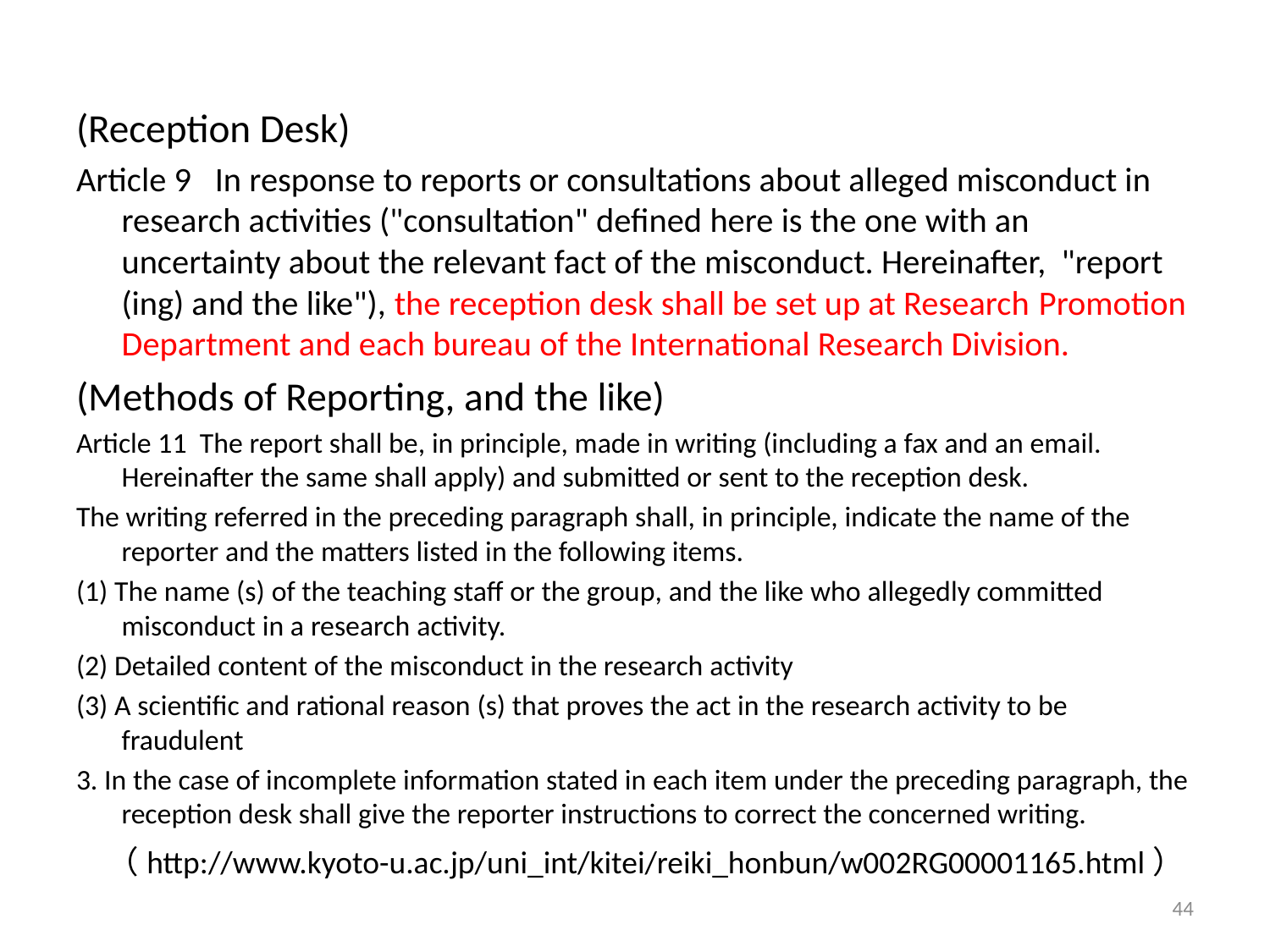

(Reception Desk)
Article 9   In response to reports or consultations about alleged misconduct in research activities ("consultation" defined here is the one with an uncertainty about the relevant fact of the misconduct. Hereinafter,  "report (ing) and the like"), the reception desk shall be set up at Research Promotion Department and each bureau of the International Research Division.
(Methods of Reporting, and the like)
Article 11  The report shall be, in principle, made in writing (including a fax and an email.  Hereinafter the same shall apply) and submitted or sent to the reception desk.
The writing referred in the preceding paragraph shall, in principle, indicate the name of the reporter and the matters listed in the following items.
(1) The name (s) of the teaching staff or the group, and the like who allegedly committed misconduct in a research activity.
(2) Detailed content of the misconduct in the research activity
(3) A scientific and rational reason (s) that proves the act in the research activity to be fraudulent
3. In the case of incomplete information stated in each item under the preceding paragraph, the reception desk shall give the reporter instructions to correct the concerned writing.

（http://www.kyoto-u.ac.jp/uni_int/kitei/reiki_honbun/w002RG00001165.html）
44